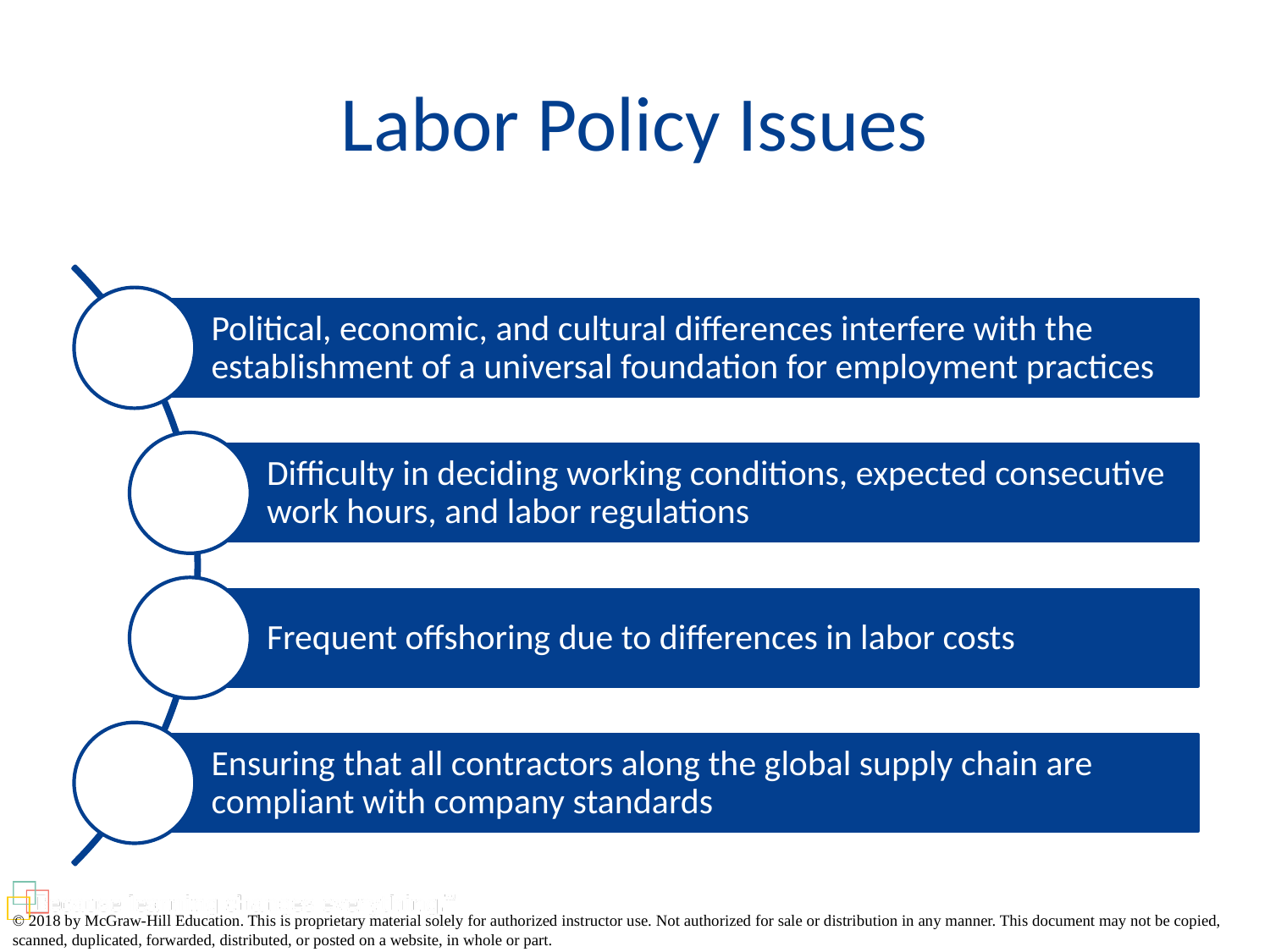

# Labor Policy Issues
Political, economic, and cultural differences interfere with the establishment of a universal foundation for employment practices
Difficulty in deciding working conditions, expected consecutive work hours, and labor regulations
Frequent offshoring due to differences in labor costs
Ensuring that all contractors along the global supply chain are compliant with company standards